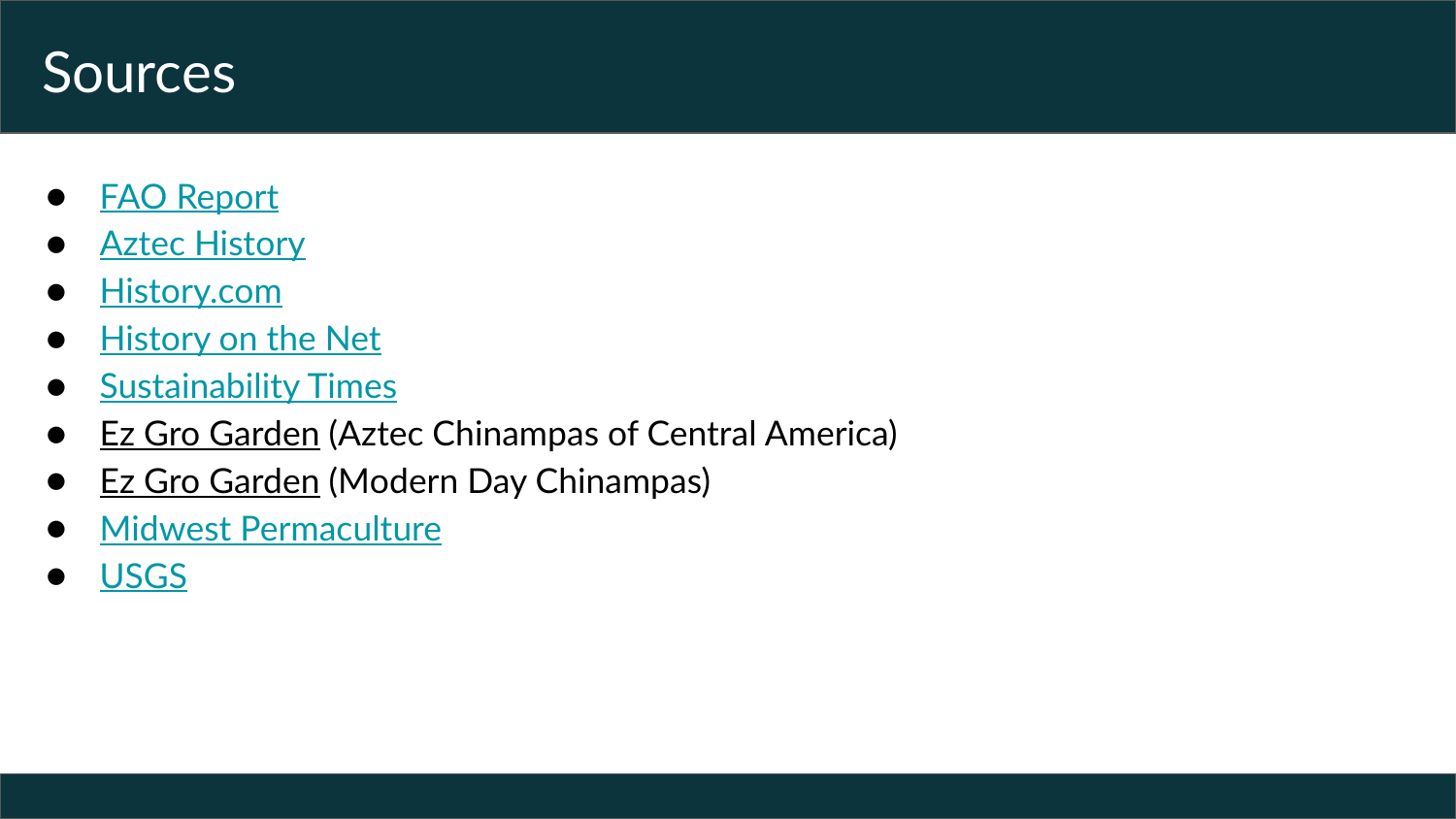

# Sources
FAO Report
Aztec History
History.com
History on the Net
Sustainability Times
Ez Gro Garden (Aztec Chinampas of Central America)
Ez Gro Garden (Modern Day Chinampas)
Midwest Permaculture
USGS